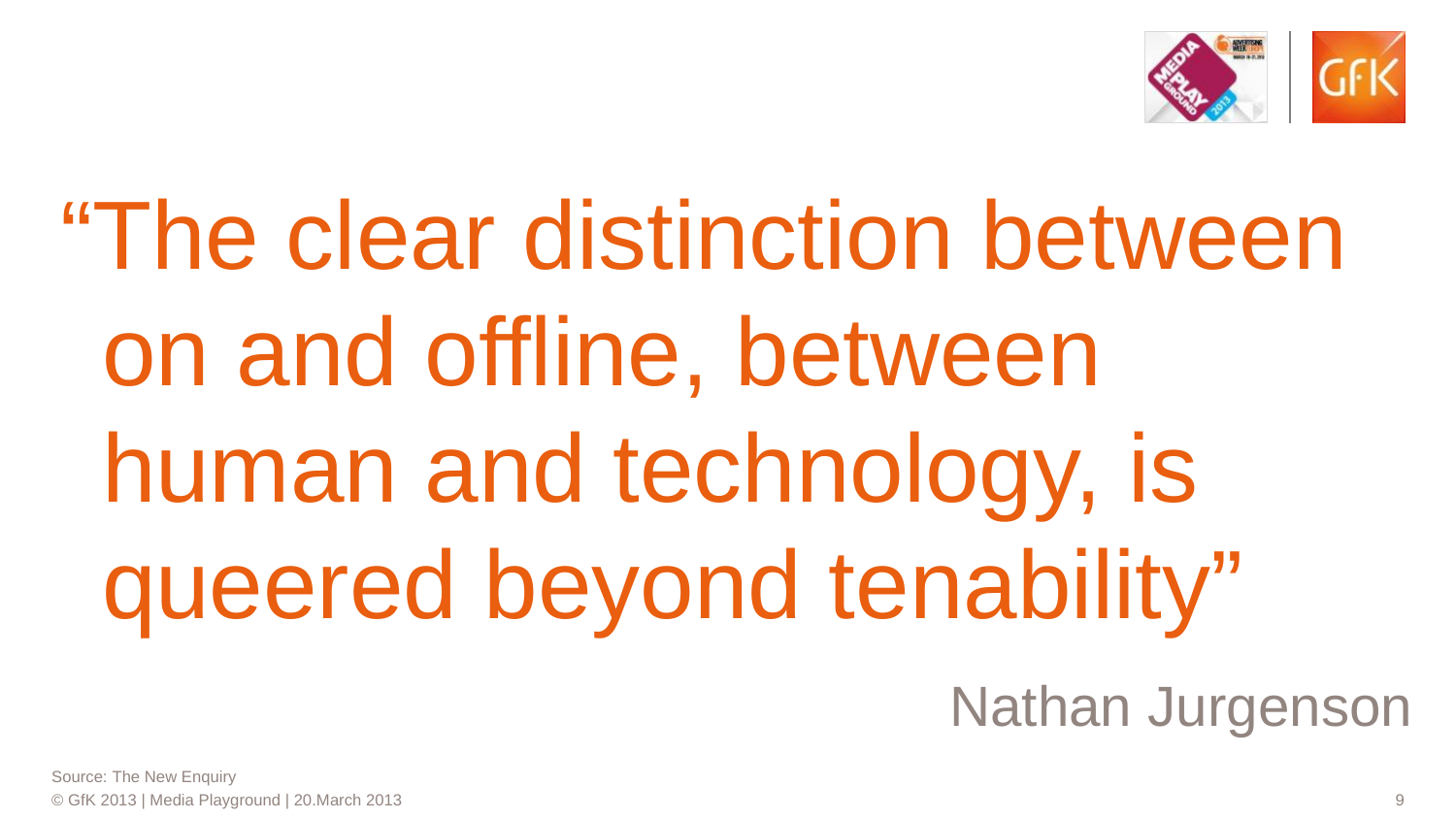

“The clear distinction between on and offline, between human and technology, is queered beyond tenability”
Nathan Jurgenson
Source: The New Enquiry